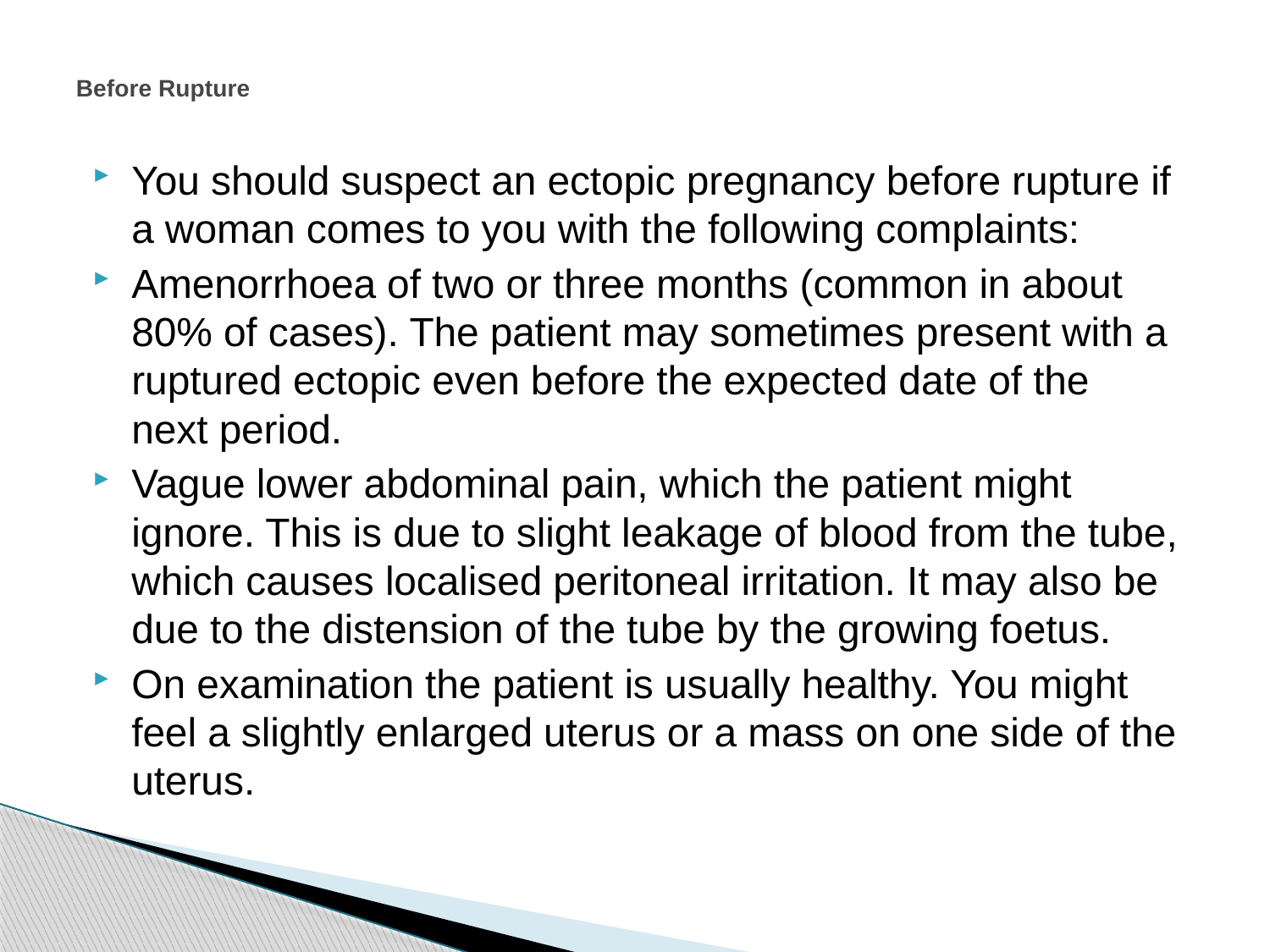

# Before Rupture
You should suspect an ectopic pregnancy before rupture if a woman comes to you with the following complaints:
Amenorrhoea of two or three months (common in about 80% of cases). The patient may sometimes present with a ruptured ectopic even before the expected date of the
next period.
Vague lower abdominal pain, which the patient might ignore. This is due to slight leakage of blood from the tube, which causes localised peritoneal irritation. It may also be due to the distension of the tube by the growing foetus.
On examination the patient is usually healthy. You might feel a slightly enlarged uterus or a mass on one side of the uterus.

136